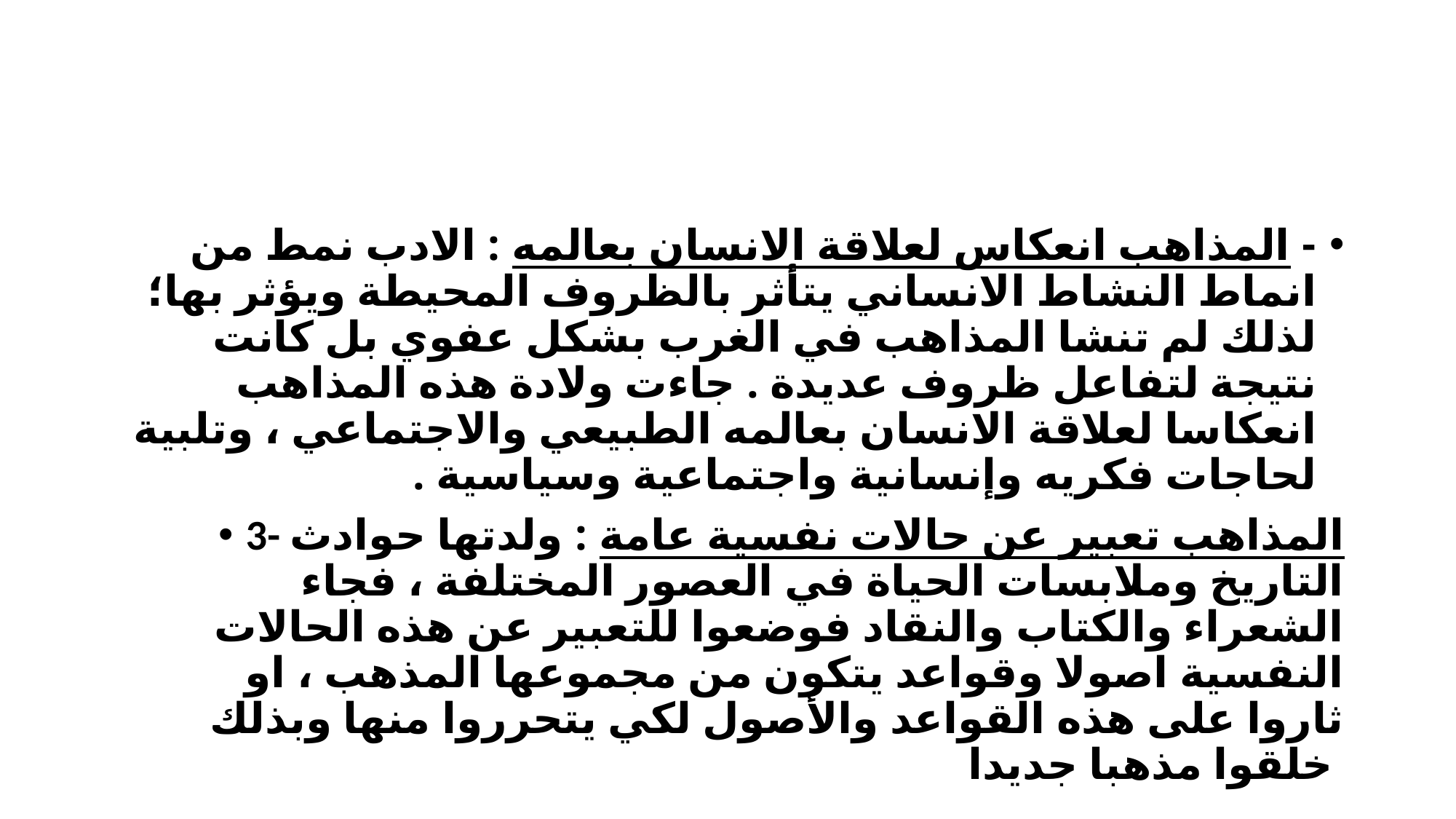

#
- المذاهب انعكاس لعلاقة الانسان بعالمه : الادب نمط من انماط النشاط الانساني يتأثر بالظروف المحيطة ويؤثر بها؛ لذلك لم تنشا المذاهب في الغرب بشكل عفوي بل كانت نتيجة لتفاعل ظروف عديدة . جاءت ولادة هذه المذاهب انعكاسا لعلاقة الانسان بعالمه الطبيعي والاجتماعي ، وتلبية لحاجات فكريه وإنسانية واجتماعية وسياسية .
3- المذاهب تعبير عن حالات نفسية عامة : ولدتها حوادث التاريخ وملابسات الحياة في العصور المختلفة ، فجاء الشعراء والكتاب والنقاد فوضعوا للتعبير عن هذه الحالات النفسية اصولا وقواعد يتكون من مجموعها المذهب ، او ثاروا على هذه القواعد والأصول لكي يتحرروا منها وبذلك خلقوا مذهبا جديدا